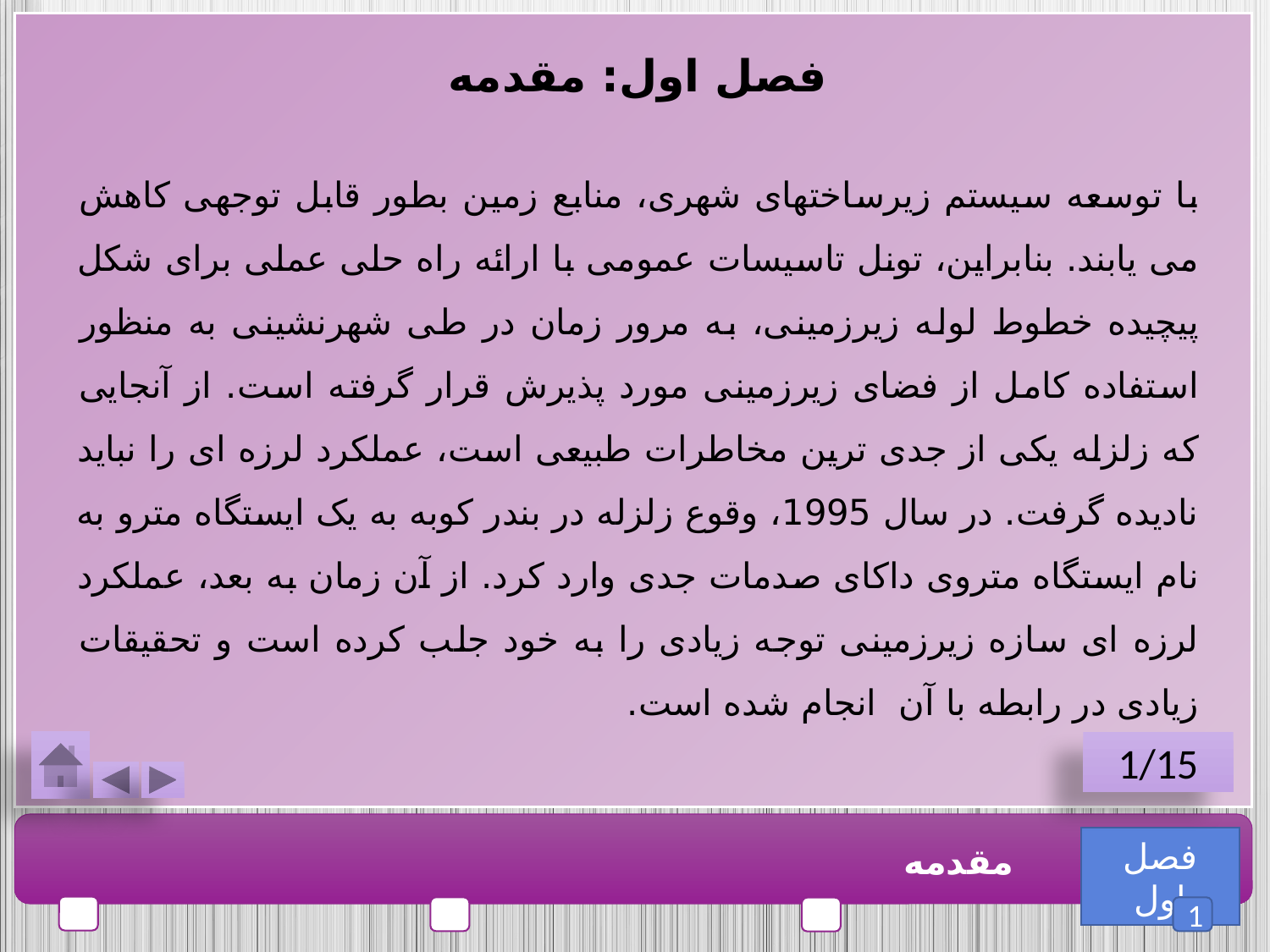

فصل اول: مقدمه

با توسعه سیستم زیرساختهای شهری، منابع زمین بطور قابل توجهی کاهش می یابند. بنابراین، تونل تاسیسات عمومی با ارائه راه حلی عملی برای شکل پیچیده خطوط لوله زیرزمینی، به مرور زمان در طی شهرنشینی به منظور استفاده کامل از فضای زیرزمینی مورد پذیرش قرار گرفته است. از آنجایی که زلزله یکی از جدی ترین مخاطرات طبیعی است، عملکرد لرزه ای را نباید نادیده گرفت. در سال 1995، وقوع زلزله در بندر کوبه به یک ایستگاه مترو به نام ایستگاه متروی داکای صدمات جدی وارد کرد. از آن زمان به بعد، عملکرد لرزه ای سازه زیرزمینی توجه زیادی را به خود جلب کرده است و تحقیقات زیادی در رابطه با آن  انجام شده است.

1/15

فصل اول
مقدمه

1